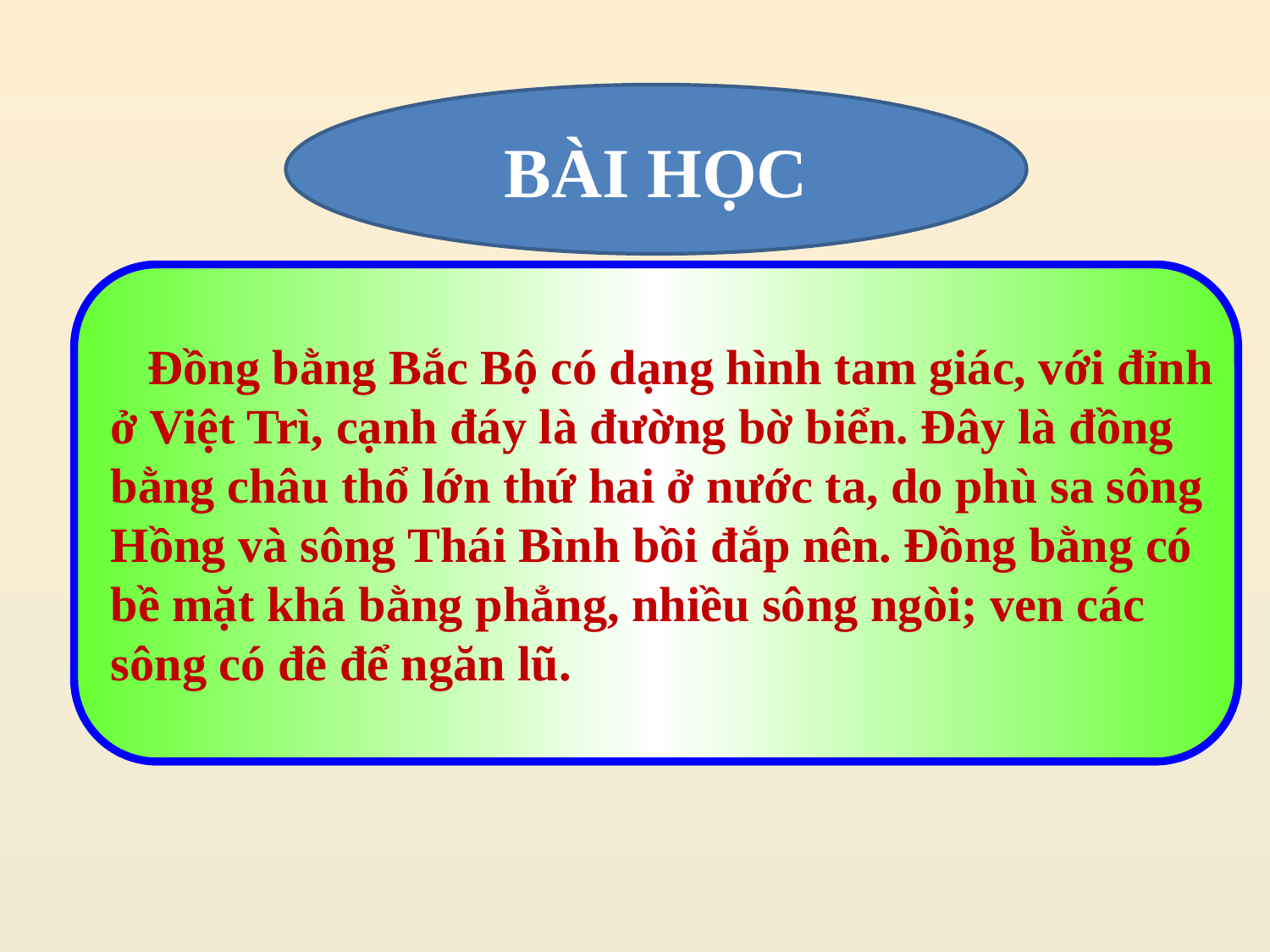

BÀI HỌC
   Đồng bằng Bắc Bộ có dạng hình tam giác, với đỉnh
ở Việt Trì, cạnh đáy là đường bờ biển. Đây là đồng
bằng châu thổ lớn thứ hai ở nước ta, do phù sa sông
Hồng và sông Thái Bình bồi đắp nên. Đồng bằng có
bề mặt khá bằng phẳng, nhiều sông ngòi; ven các
sông có đê để ngăn lũ.